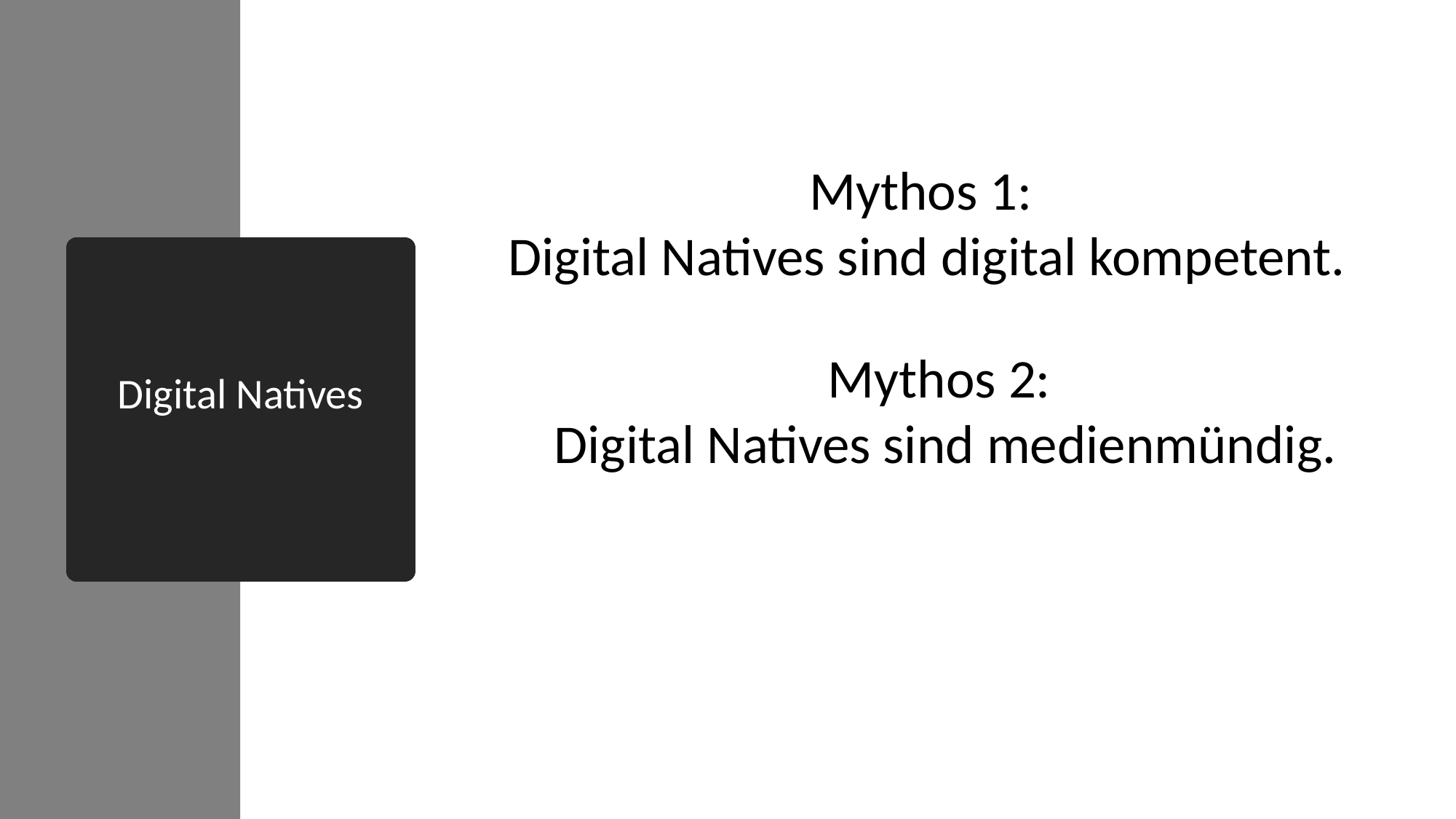

Mythos 1:
 Digital Natives sind digital kompetent.
# Digital Natives
Mythos 2:
 Digital Natives sind medienmündig.